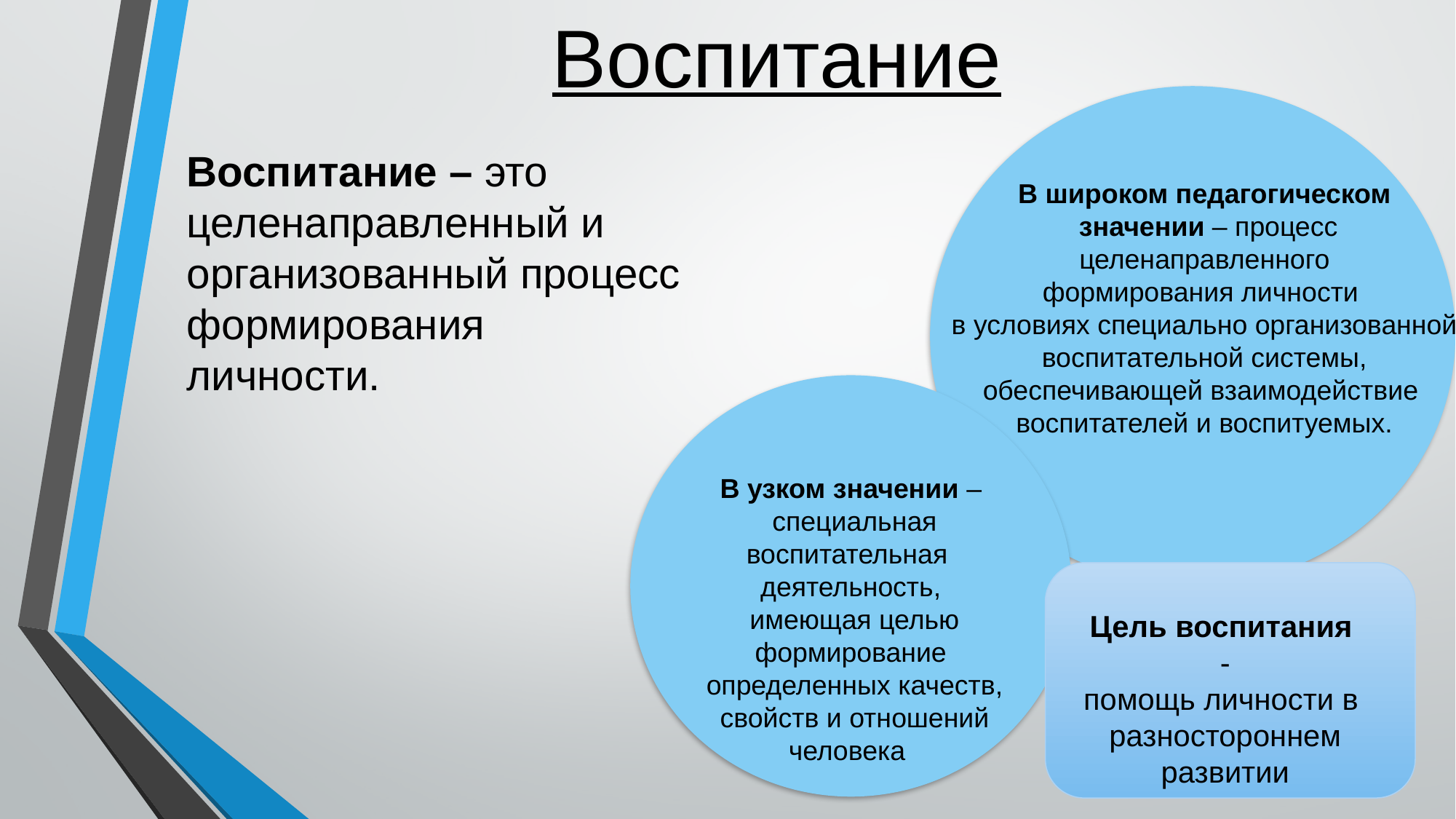

# Воспитание

Воспитание – это целенаправленный и организованный процесс формирования личности.

В широком педагогическом
 значении – процесс
 целенаправленного
формирования личности
в условиях специально организованной
 воспитательной системы,
обеспечивающей взаимодействие
воспитателей и воспитуемых.

В узком значении –
 специальная воспитательная
деятельность,
 имеющая целью формирование
 определенных качеств,
 свойств и отношений человека

Цель воспитания  -
помощь личности в
разностороннем
 развитии